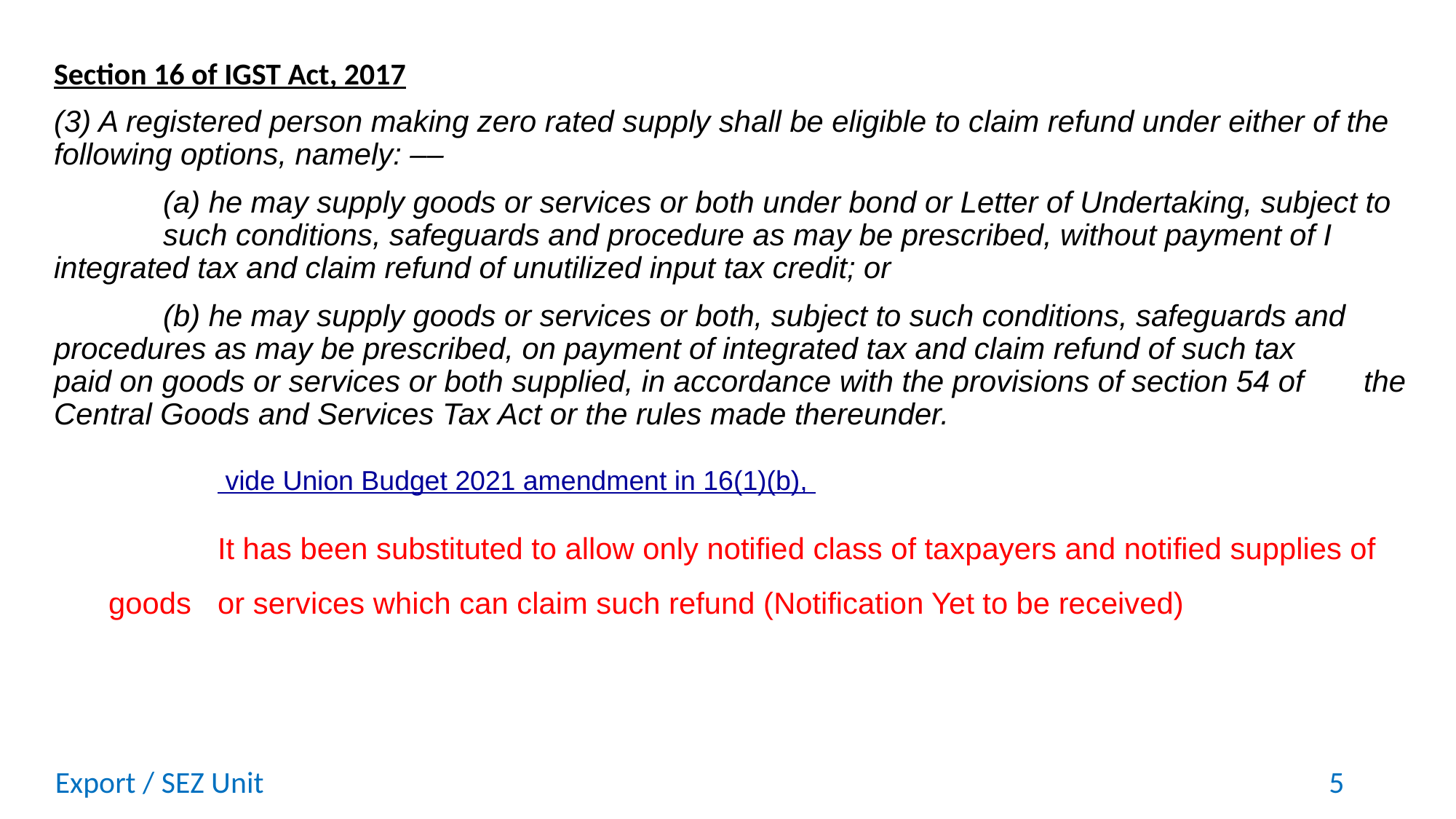

Section 16 of IGST Act, 2017
(3) A registered person making zero rated supply shall be eligible to claim refund under either of the following options, namely: ––
	(a) he may supply goods or services or both under bond or Letter of Undertaking, subject to 	such conditions, safeguards and procedure as may be prescribed, without payment of I	integrated tax and claim refund of unutilized input tax credit; or
	(b) he may supply goods or services or both, subject to such conditions, safeguards and 	procedures as may be prescribed, on payment of integrated tax and claim refund of such tax 	paid on goods or services or both supplied, in accordance with the provisions of section 54 of 	the Central Goods and Services Tax Act or the rules made thereunder.
		 vide Union Budget 2021 amendment in 16(1)(b),
		It has been substituted to allow only notified class of taxpayers and notified supplies of goods 	or services which can claim such refund (Notification Yet to be received)

Export / SEZ Unit
5